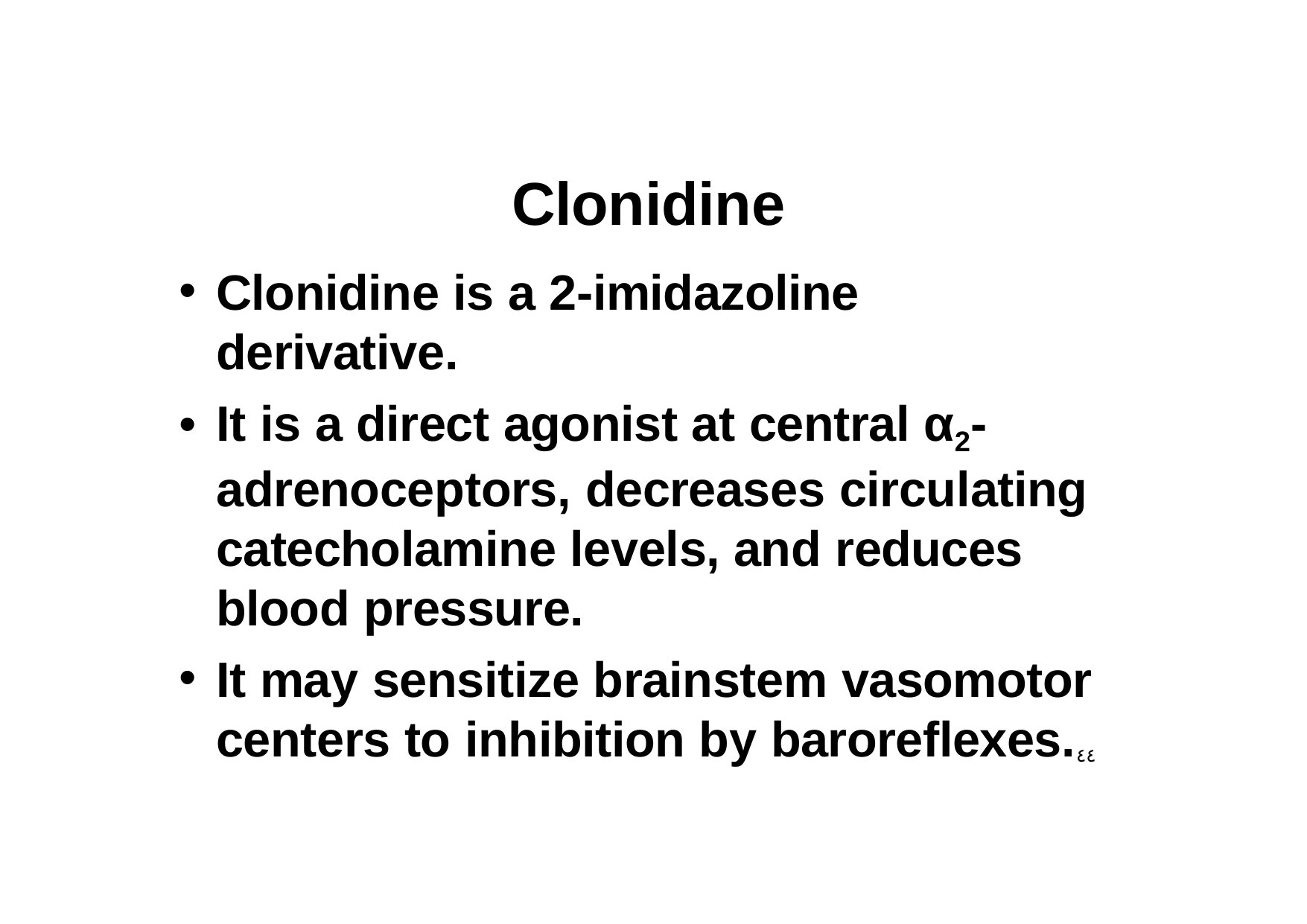

# Clonidine
Clonidine is a 2-imidazoline derivative.
It is a direct agonist at central α2- adrenoceptors, decreases circulating catecholamine levels, and reduces blood pressure.
It may sensitize brainstem vasomotor centers to inhibition by baroreflexes.

٤٤